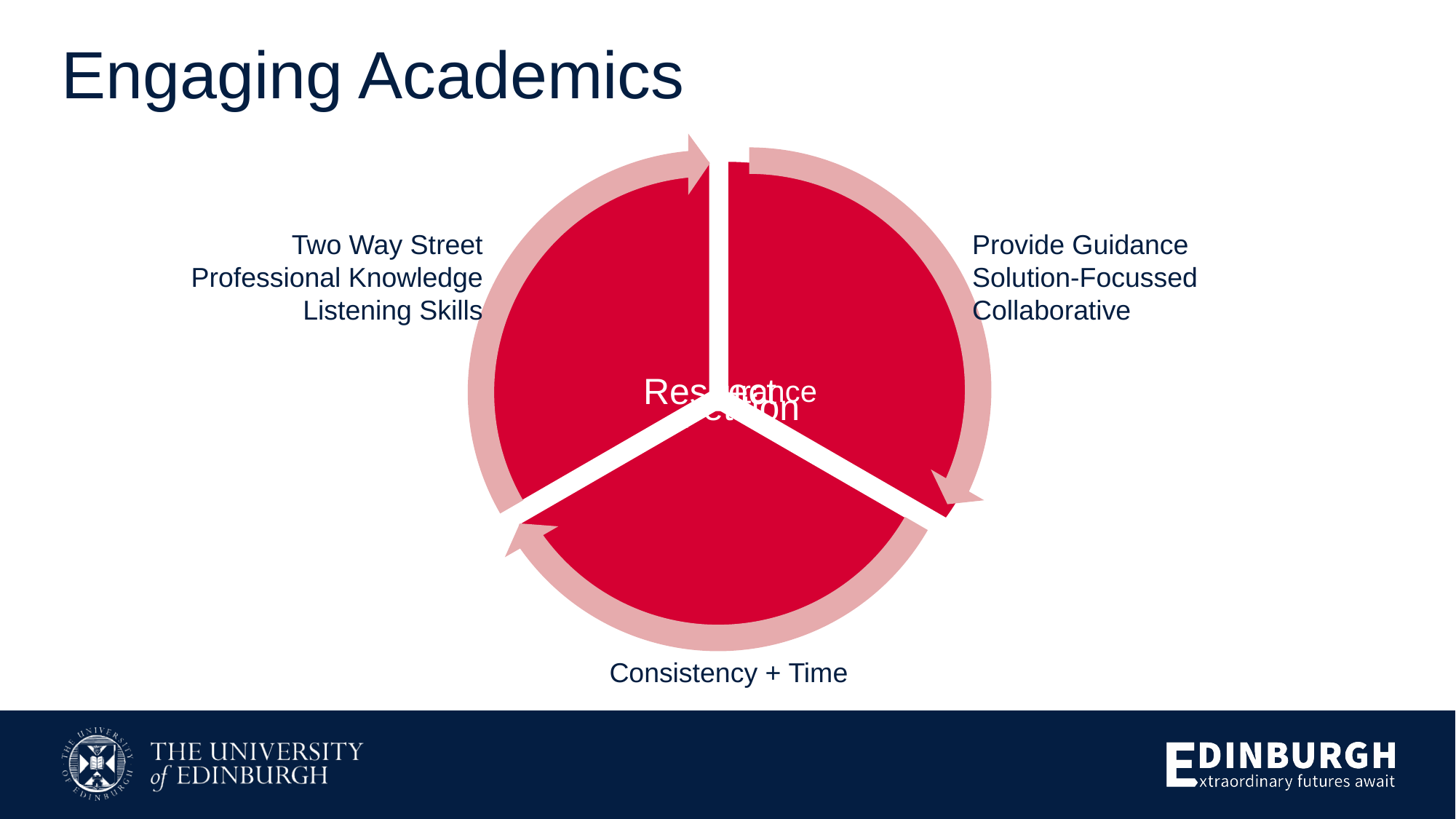

# Engaging Academics
Reassurance
Repetition
Respect
Provide Guidance
Solution-Focussed
Collaborative
Two Way Street
Professional Knowledge
Listening Skills
Consistency + Time